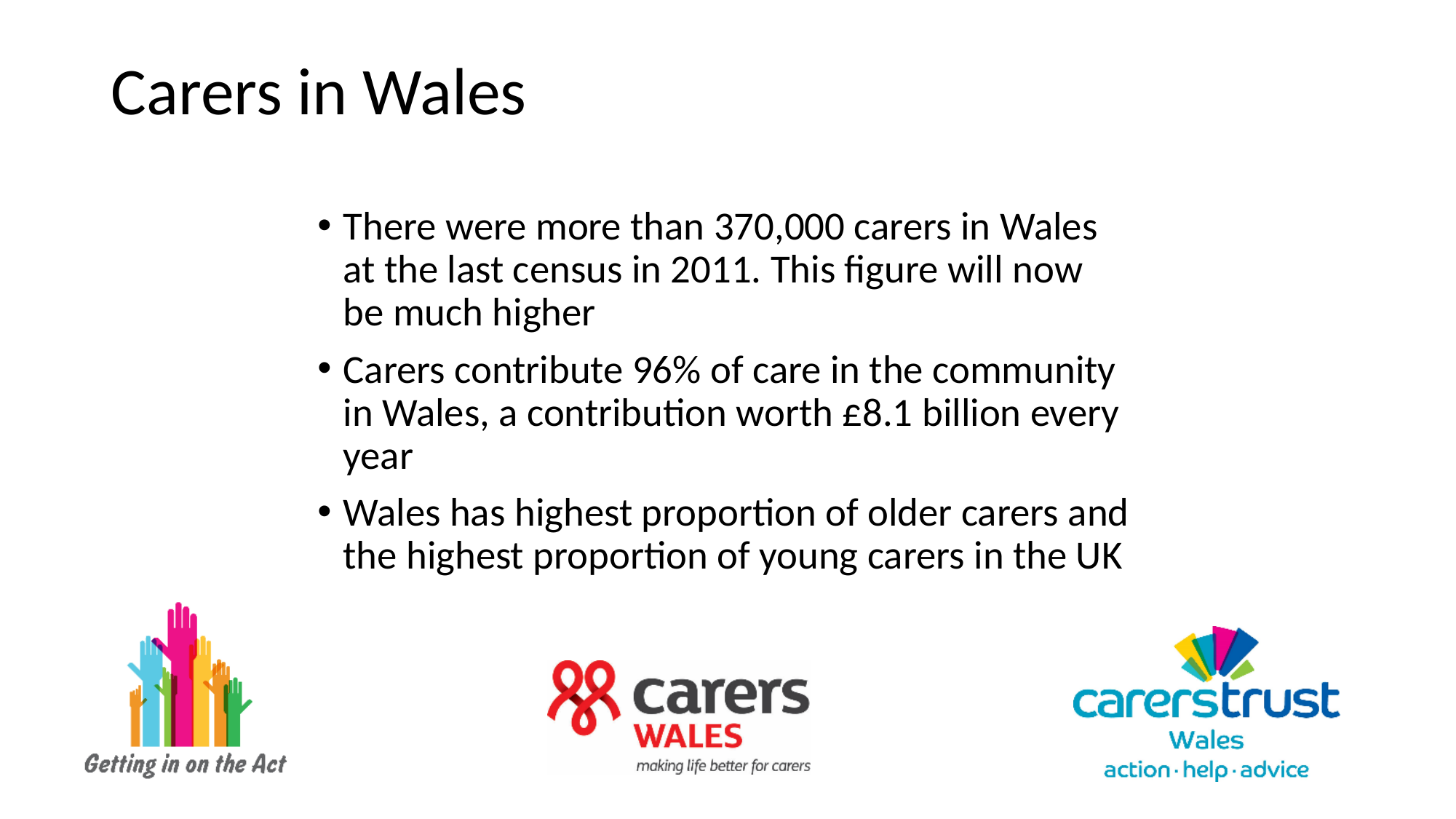

# Carers in Wales
There were more than 370,000 carers in Wales at the last census in 2011. This figure will now be much higher
Carers contribute 96% of care in the community in Wales, a contribution worth £8.1 billion every year
Wales has highest proportion of older carers and the highest proportion of young carers in the UK